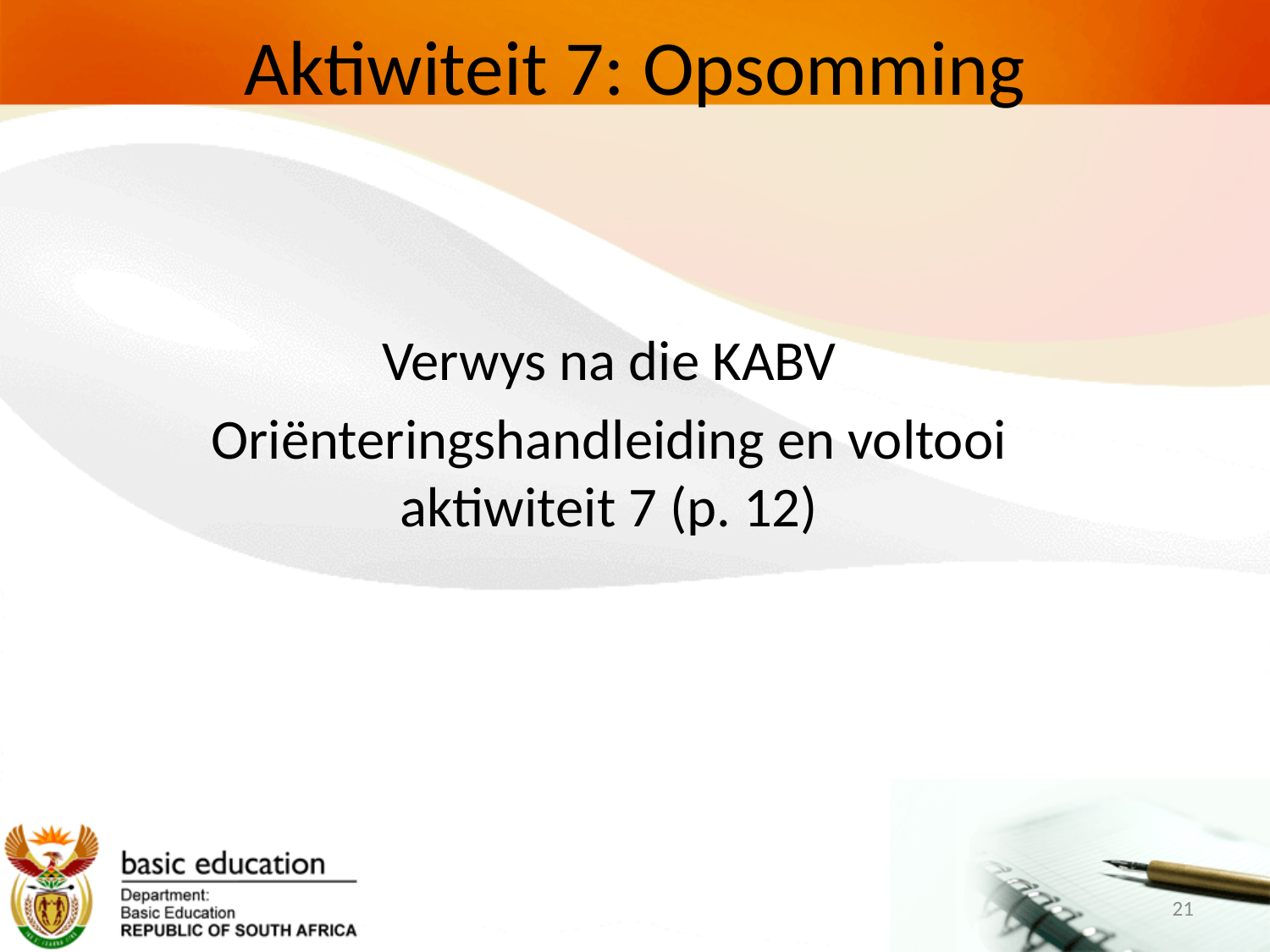

# Aktiwiteit 7: Opsomming
Verwys na die KABV
Oriënteringshandleiding en voltooi aktiwiteit 7 (p. 12)

21